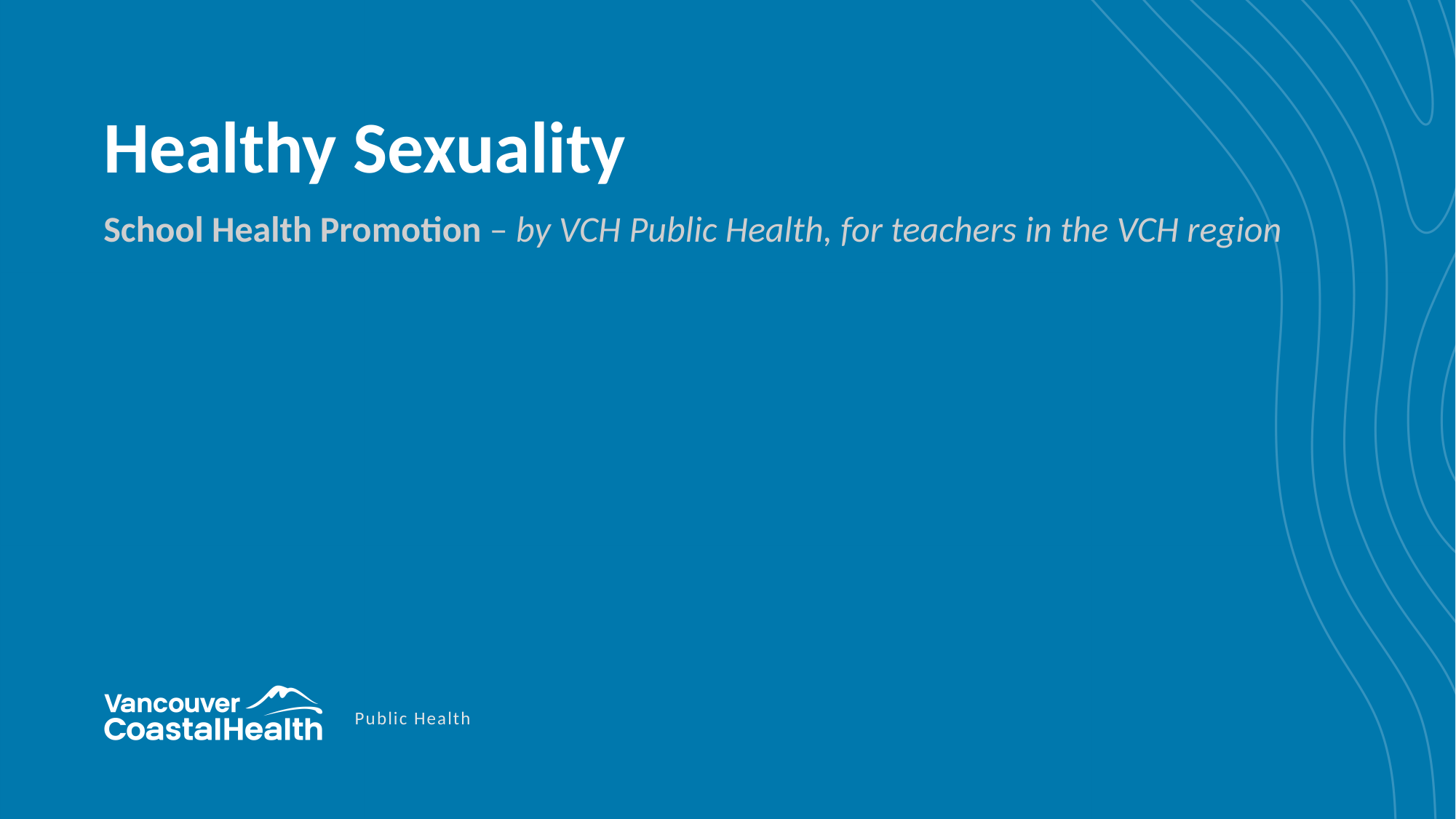

# Healthy Sexuality
School Health Promotion – by VCH Public Health, for teachers in the VCH region
Public Health